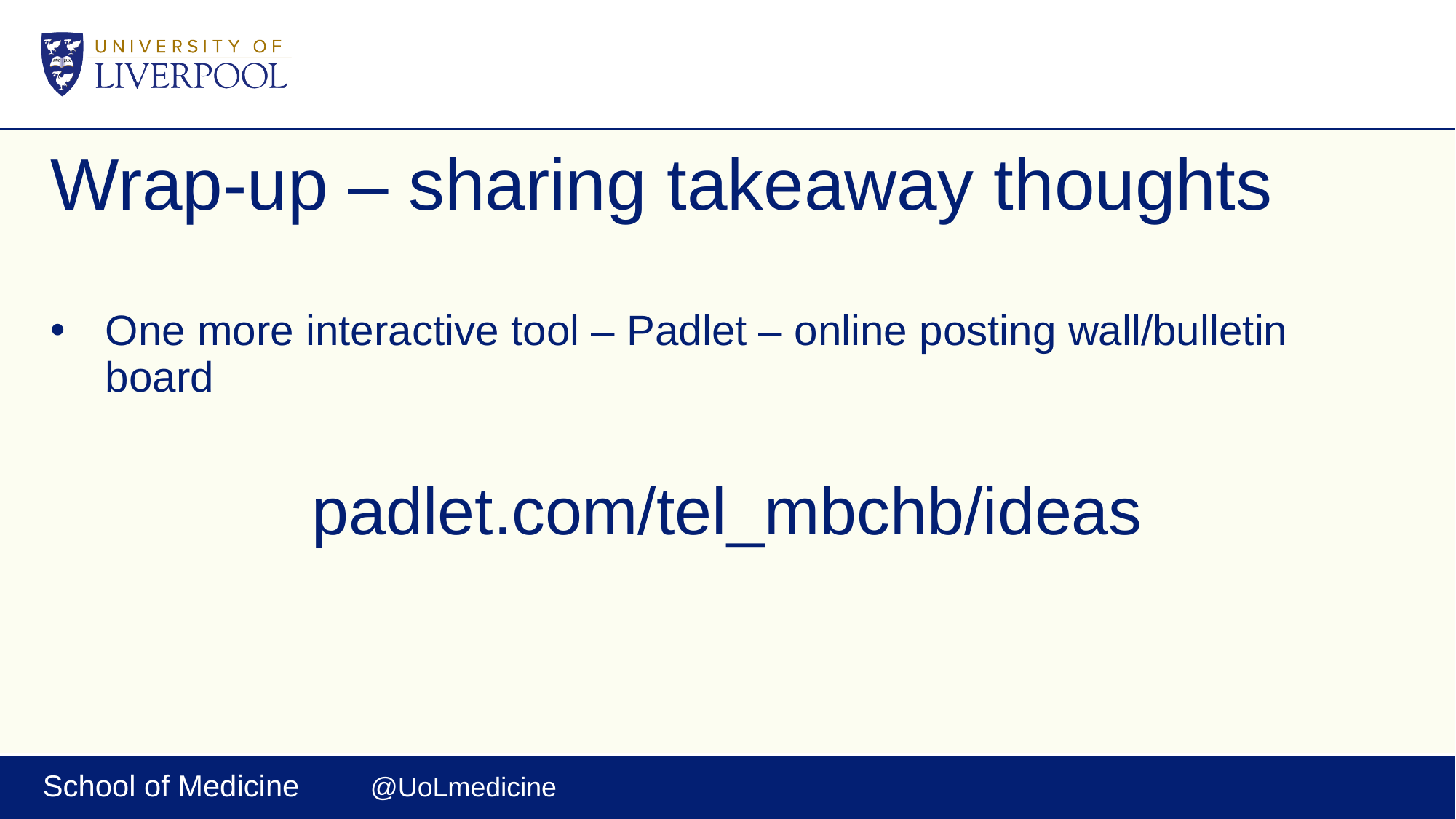

# Wrap-up – sharing takeaway thoughts

One more interactive tool – Padlet – online posting wall/bulletin board

padlet.com/tel_mbchb/ideas